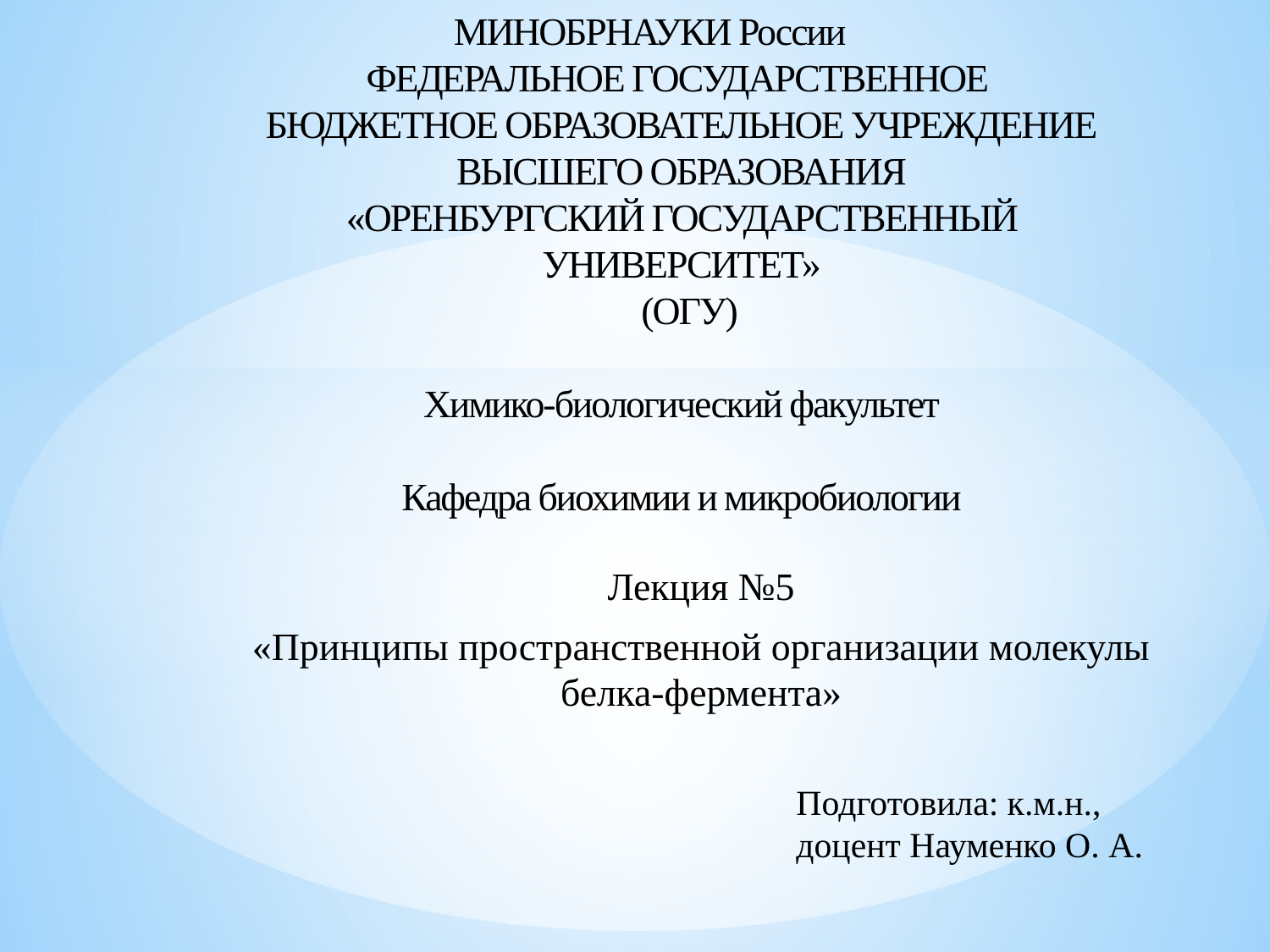

# МИНОБРНАУКИ России ФЕДЕРАЛЬНОЕ ГОСУДАРСТВЕННОЕ БЮДЖЕТНОЕ ОБРАЗОВАТЕЛЬНОЕ УЧРЕЖДЕНИЕ ВЫСШЕГО ОБРАЗОВАНИЯ «ОРЕНБУРГСКИЙ ГОСУДАРСТВЕННЫЙ УНИВЕРСИТЕТ»   (ОГУ) Химико-биологический факультет   Кафедра биохимии и микробиологии
Лекция №5
«Принципы пространственной организации молекулы белка-фермента»
Подготовила: к.м.н.,
доцент Науменко О. А.